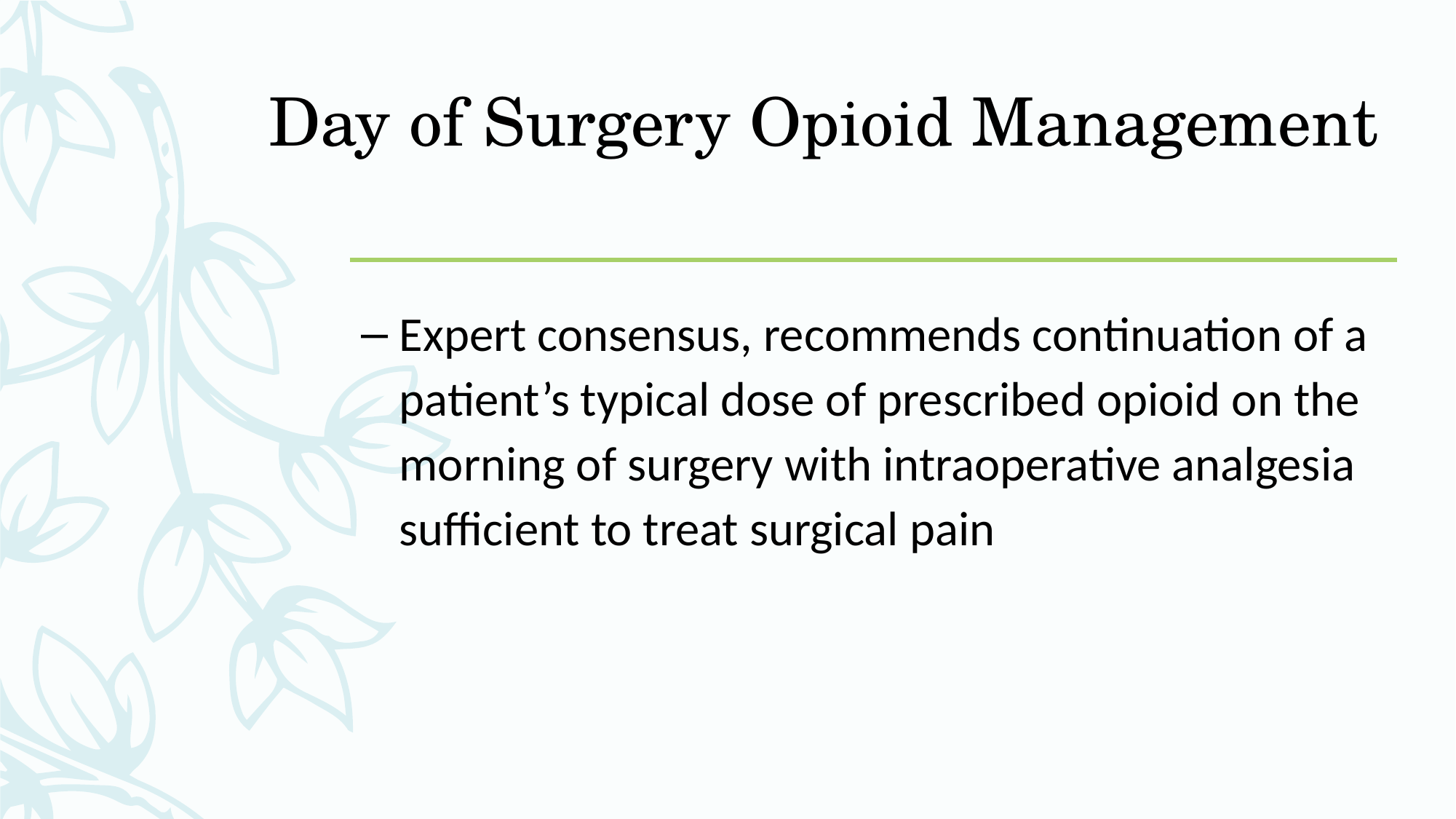

# Day of Surgery Opioid Management
Expert consensus, recommends continuation of a patient’s typical dose of prescribed opioid on the morning of surgery with intraoperative analgesia sufficient to treat surgical pain